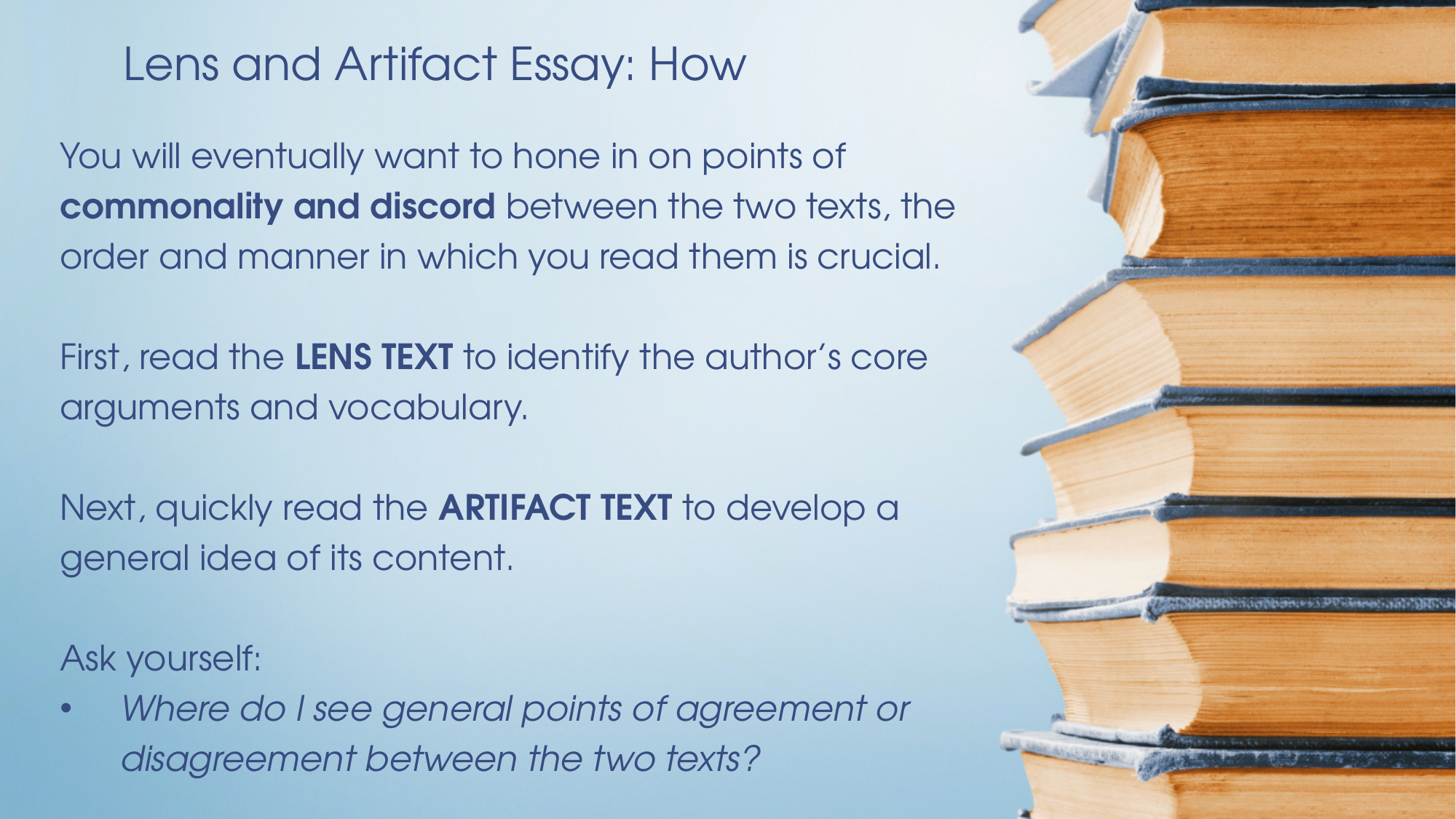

# Lens and Artifact Essay: How
You will eventually want to hone in on points of commonality and discord between the two texts, the order and manner in which you read them is crucial.

First, read the LENS TEXT to identify the author’s core arguments and vocabulary.

Next, quickly read the ARTIFACT TEXT to develop a general idea of its content.

Ask yourself:
Where do I see general points of agreement or disagreement between the two texts?